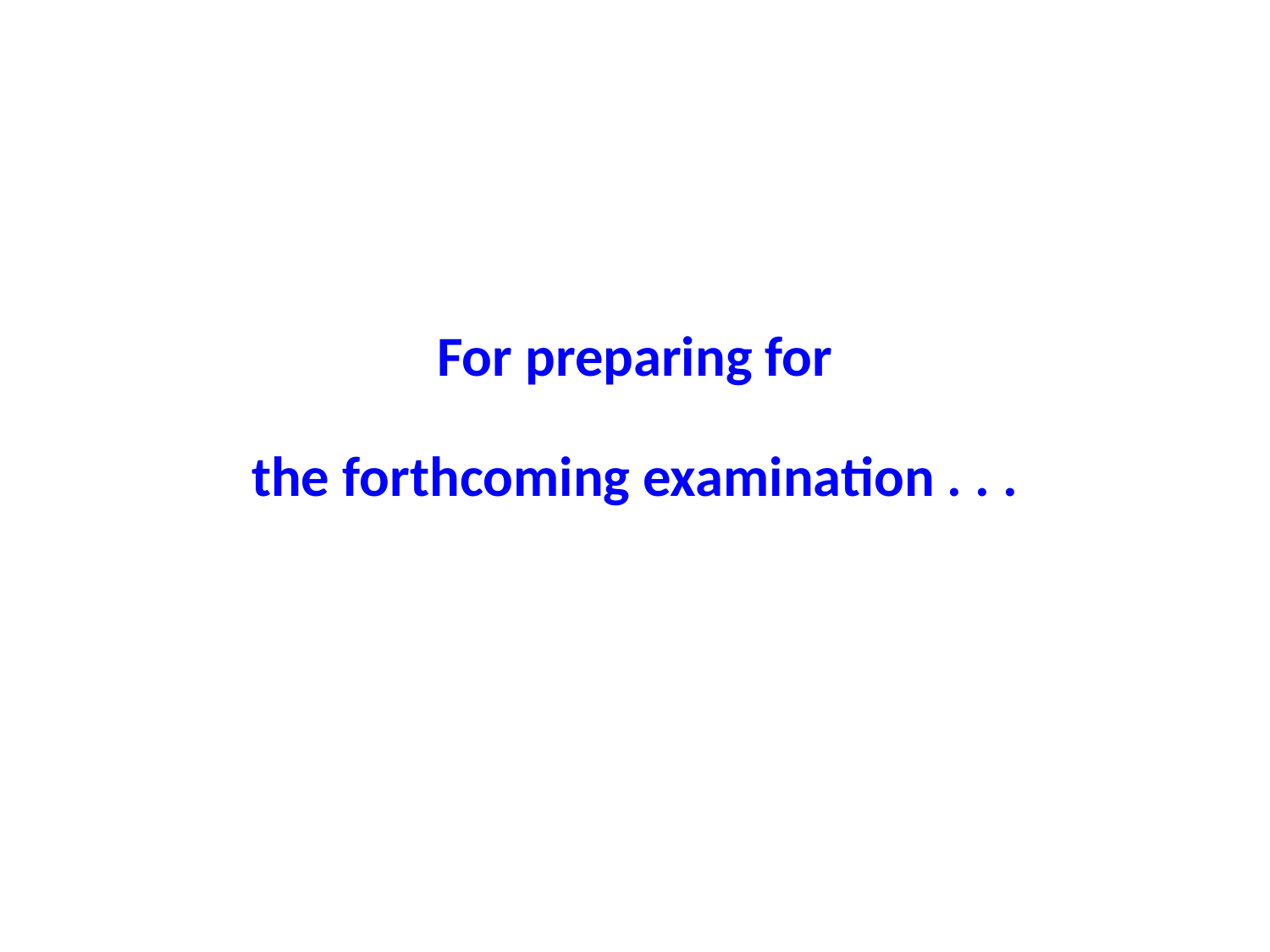

#

For preparing for
the forthcoming examination . . .